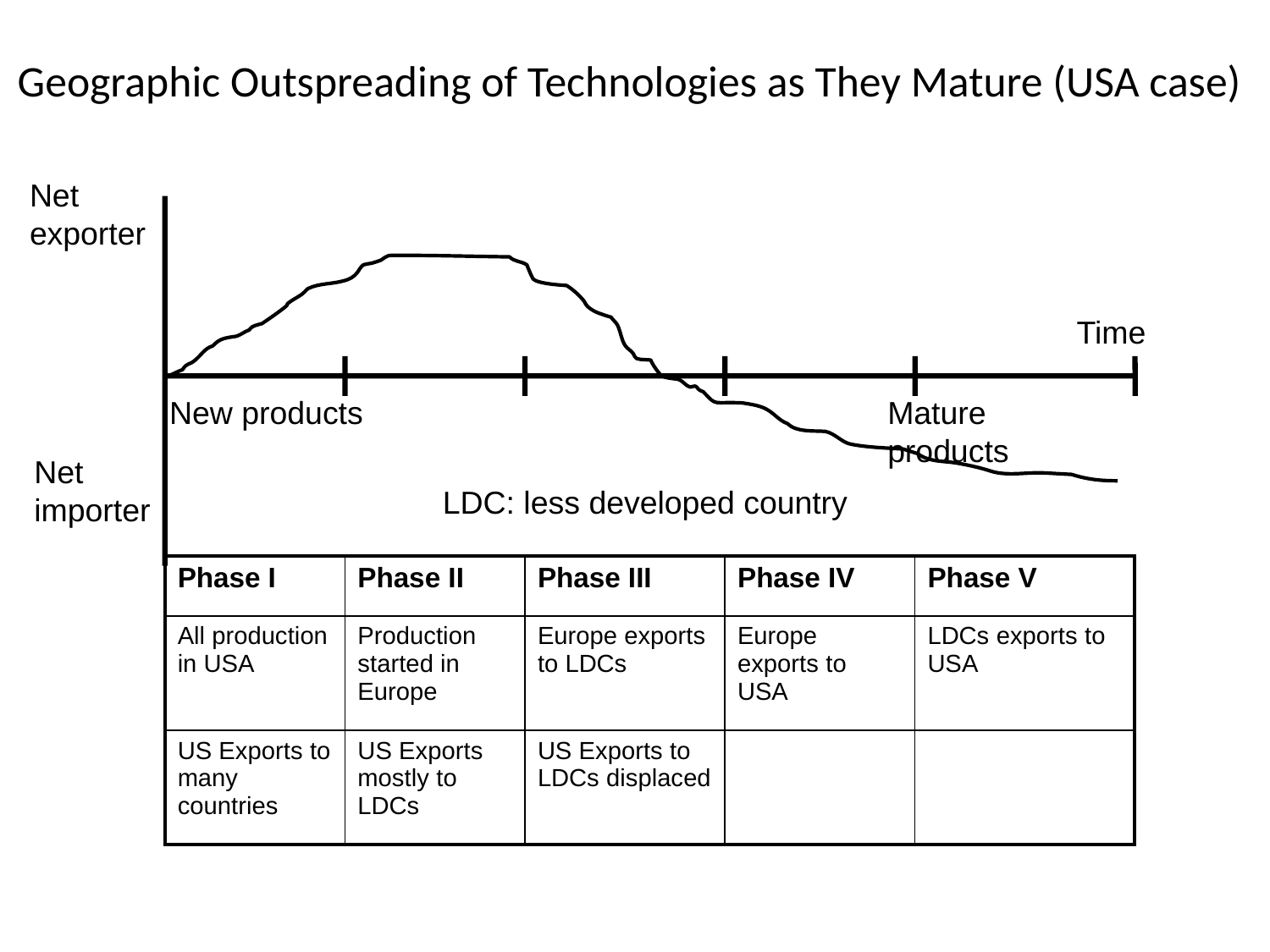

# Geographic Outspreading of Technologies as They Mature (USA case)
Net
exporter

Time

New products
Mature products
Net
importer
LDC: less developed country
| Phase I | Phase II | Phase III | Phase IV | Phase V |
| --- | --- | --- | --- | --- |
| All production in USA | Production started in Europe | Europe exports to LDCs | Europe exports to USA | LDCs exports to USA |
| US Exports to many countries | US Exports mostly to LDCs | US Exports to LDCs displaced |  |  |